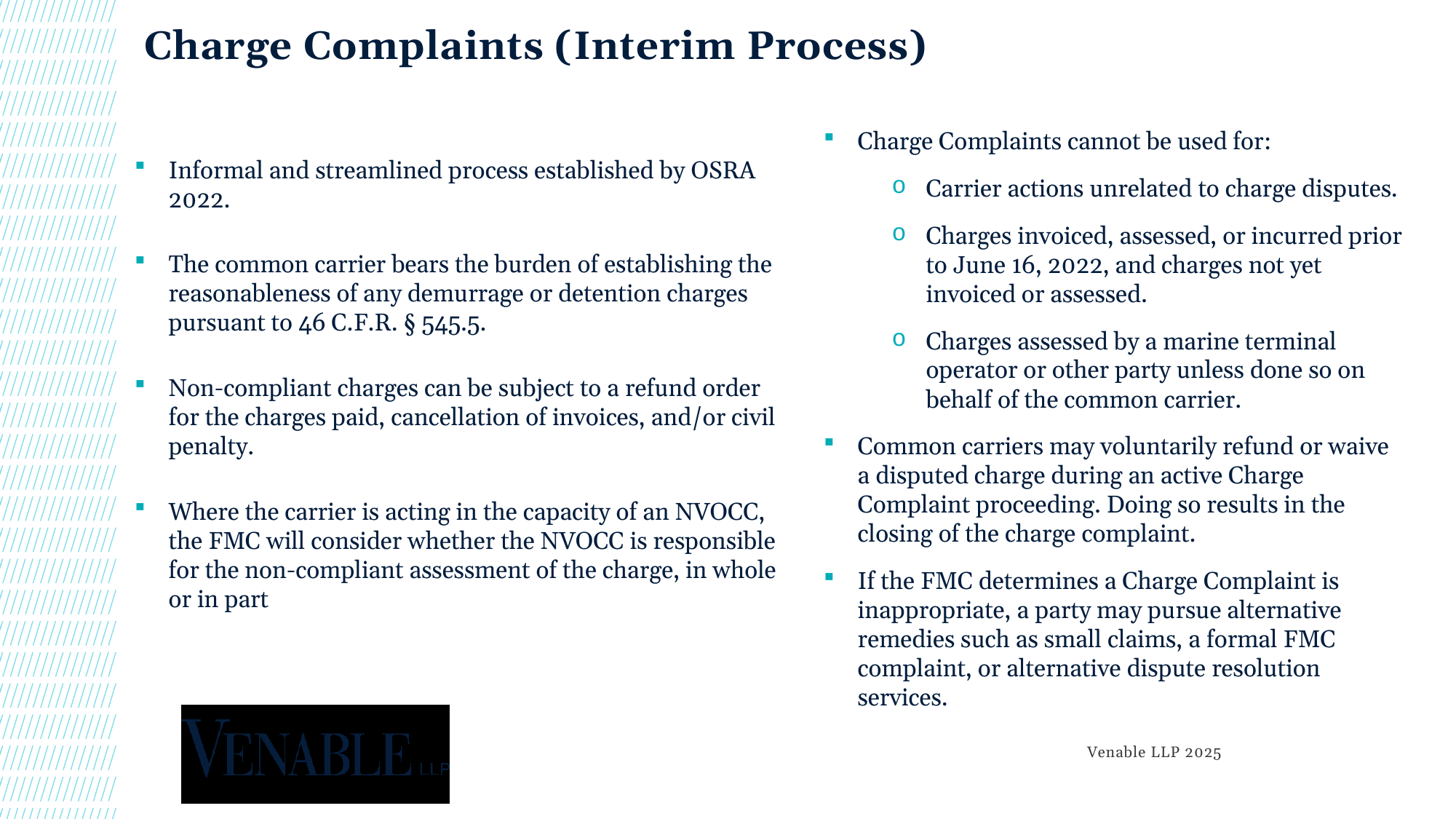

# Charge Complaints (Interim Process)
Charge Complaints cannot be used for:
Carrier actions unrelated to charge disputes.
Charges invoiced, assessed, or incurred prior to June 16, 2022, and charges not yet invoiced or assessed.
Charges assessed by a marine terminal operator or other party unless done so on behalf of the common carrier.
Common carriers may voluntarily refund or waive a disputed charge during an active Charge Complaint proceeding. Doing so results in the closing of the charge complaint.
If the FMC determines a Charge Complaint is inappropriate, a party may pursue alternative remedies such as small claims, a formal FMC complaint, or alternative dispute resolution services.
Informal and streamlined process established by OSRA 2022.
The common carrier bears the burden of establishing the reasonableness of any demurrage or detention charges pursuant to 46 C.F.R. § 545.5.
Non-compliant charges can be subject to a refund order for the charges paid, cancellation of invoices, and/or civil penalty.
Where the carrier is acting in the capacity of an NVOCC, the FMC will consider whether the NVOCC is responsible for the non-compliant assessment of the charge, in whole or in part
Venable LLP 2025